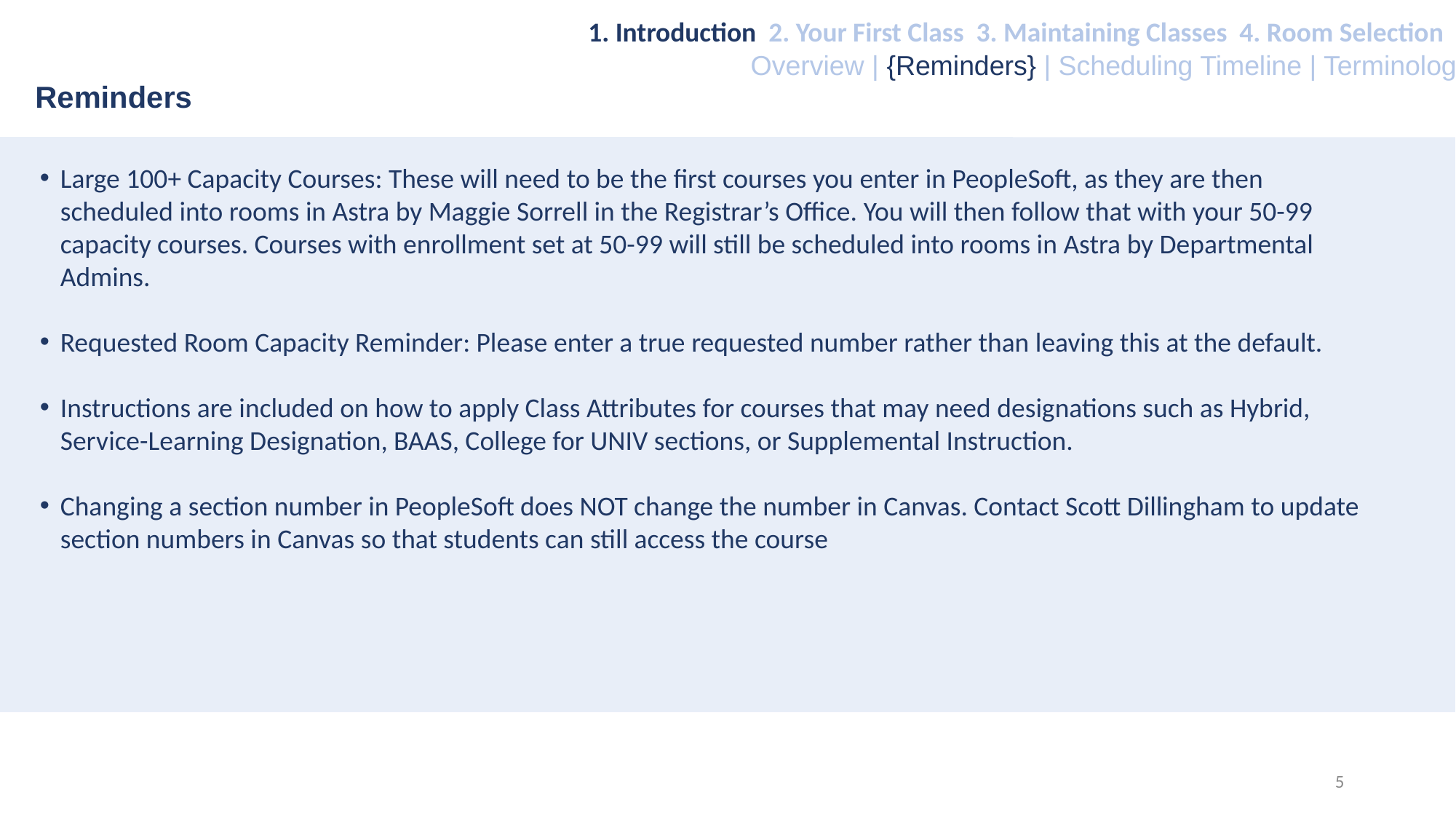

1. Introduction  2. Your First Class  3. Maintaining Classes  4. Room Selection
Overview | {Reminders} | Scheduling Timeline | Terminology
Reminders

Large 100+ Capacity Courses: These will need to be the first courses you enter in PeopleSoft, as they are then scheduled into rooms in Astra by Maggie Sorrell in the Registrar’s Office. You will then follow that with your 50-99 capacity courses. Courses with enrollment set at 50-99 will still be scheduled into rooms in Astra by Departmental Admins.

Requested Room Capacity Reminder: Please enter a true requested number rather than leaving this at the default.

Instructions are included on how to apply Class Attributes for courses that may need designations such as Hybrid, Service-Learning Designation, BAAS, College for UNIV sections, or Supplemental Instruction.

Changing a section number in PeopleSoft does NOT change the number in Canvas. Contact Scott Dillingham to update section numbers in Canvas so that students can still access the course
5